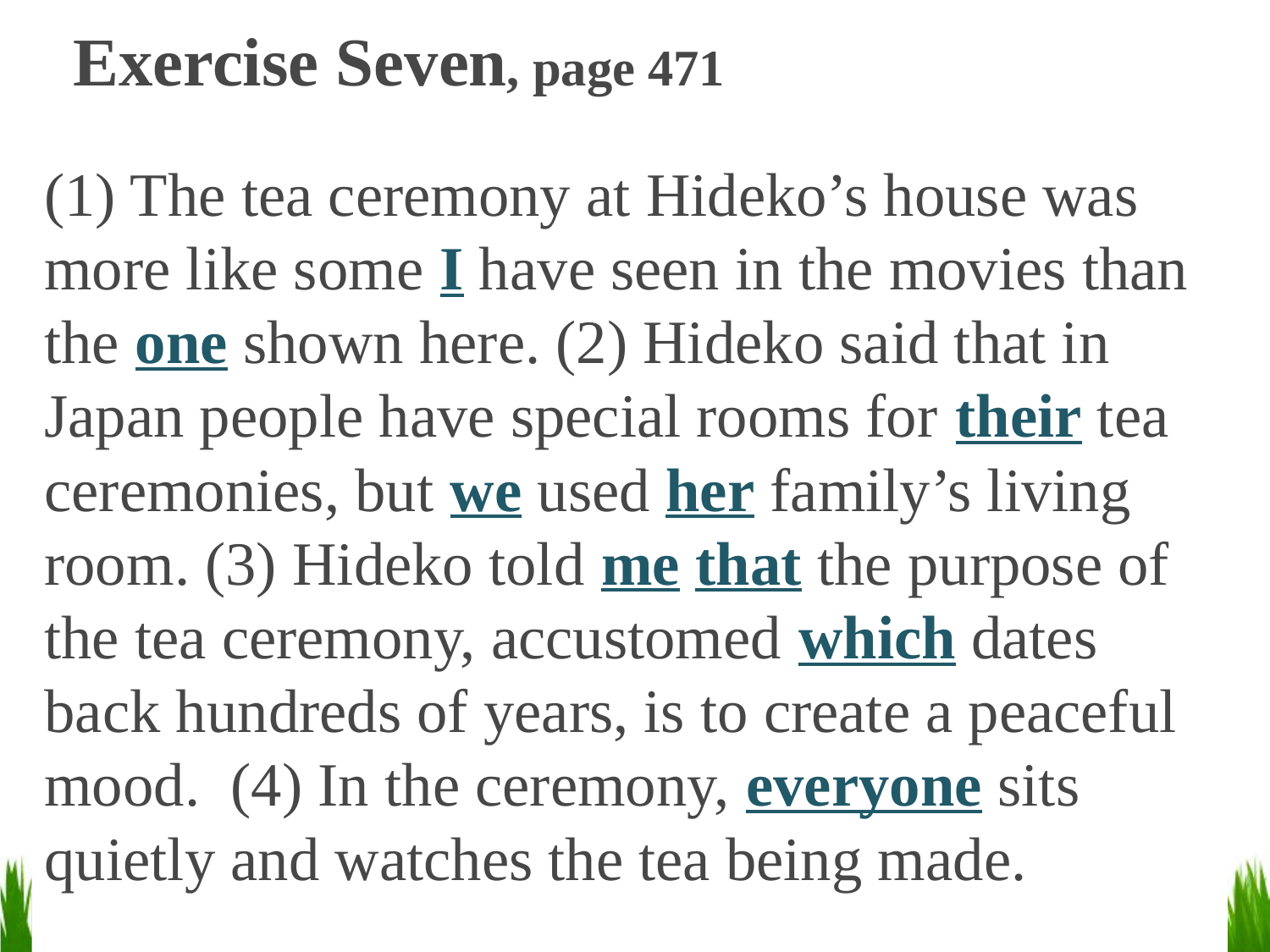

# Exercise Seven, page 471
(1) The tea ceremony at Hideko’s house was more like some I have seen in the movies than the one shown here. (2) Hideko said that in Japan people have special rooms for their tea ceremonies, but we used her family’s living room. (3) Hideko told me that the purpose of the tea ceremony, accustomed which dates back hundreds of years, is to create a peaceful mood.  (4) In the ceremony, everyone sits quietly and watches the tea being made.